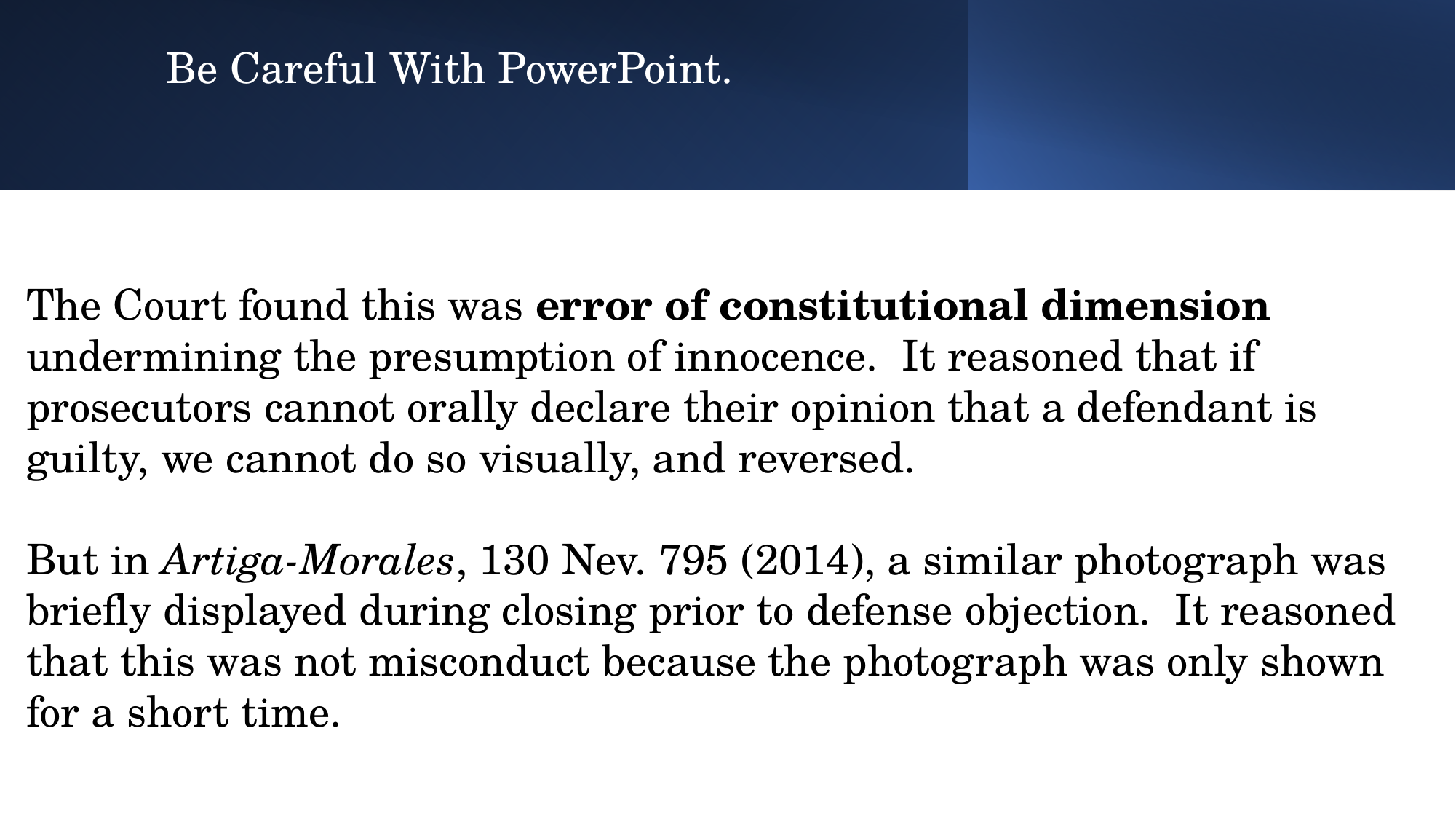

# Be Careful With PowerPoint.

The Court found this was error of constitutional dimension undermining the presumption of innocence.  It reasoned that if prosecutors cannot orally declare their opinion that a defendant is guilty, we cannot do so visually, and reversed.

But in Artiga-Morales, 130 Nev. 795 (2014), a similar photograph was briefly displayed during closing prior to defense objection.  It reasoned that this was not misconduct because the photograph was only shown for a short time.